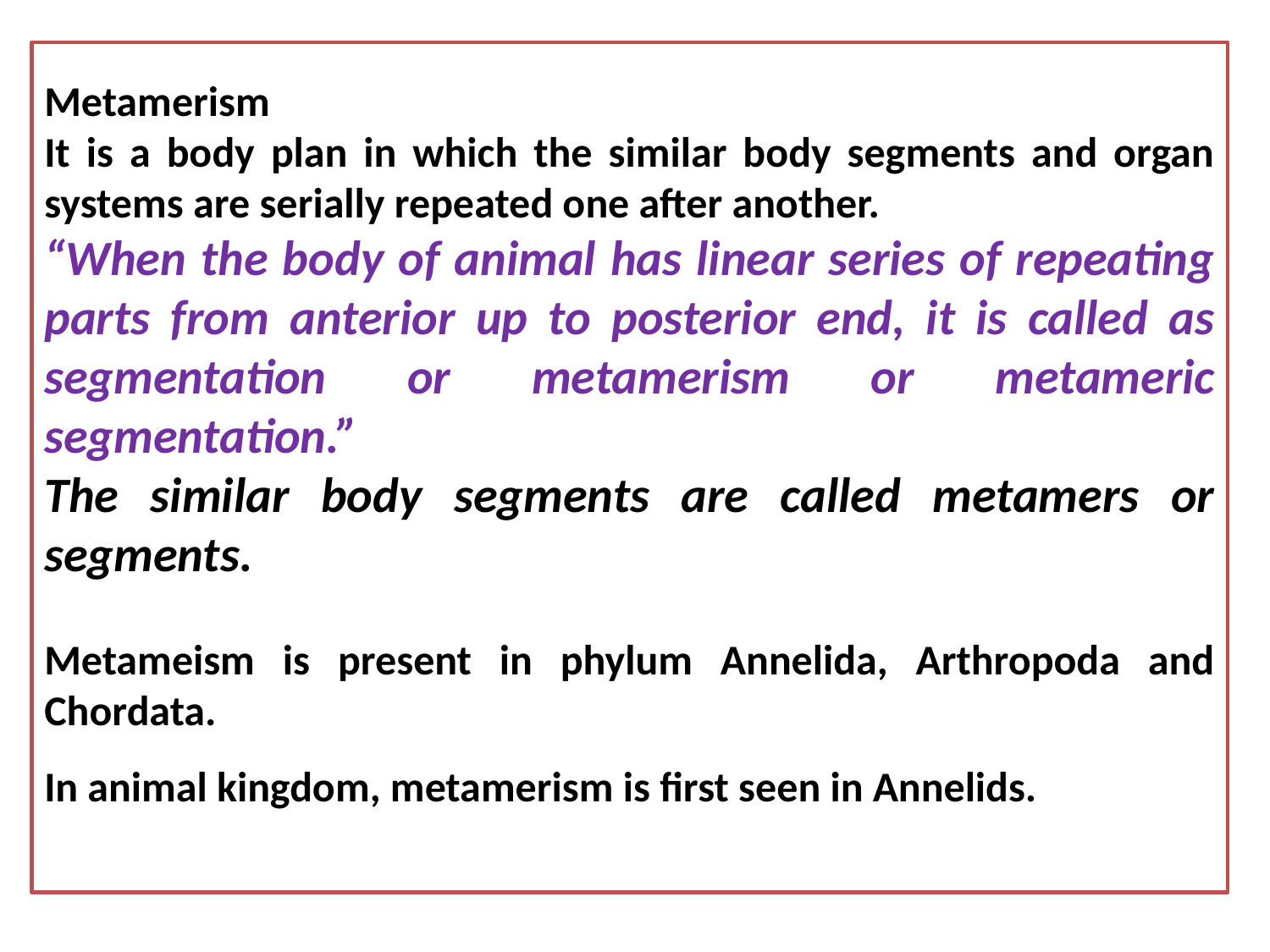

Metamerism
It is a body plan in which the similar body segments and organ systems are serially repeated one after another.
“When the body of animal has linear series of repeating parts from anterior up to posterior end, it is called as segmentation or metamerism or metameric segmentation.”
The similar body segments are called metamers or segments.

Metameism is present in phylum Annelida, Arthropoda and Chordata.
In animal kingdom, metamerism is first seen in Annelids.